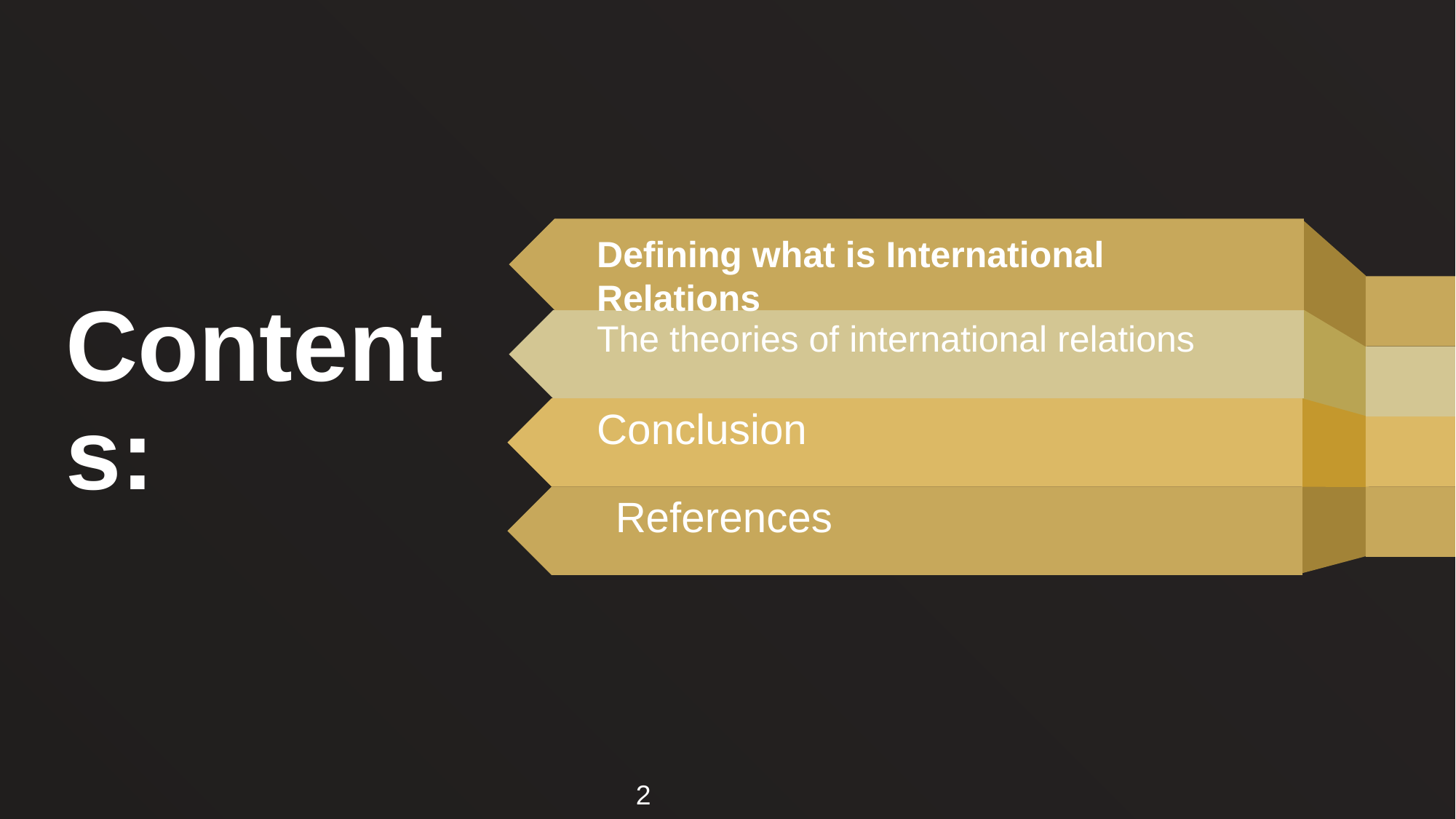

# Contents:

Defining what is International Relations
The theories of international relations
Conclusion
References
2